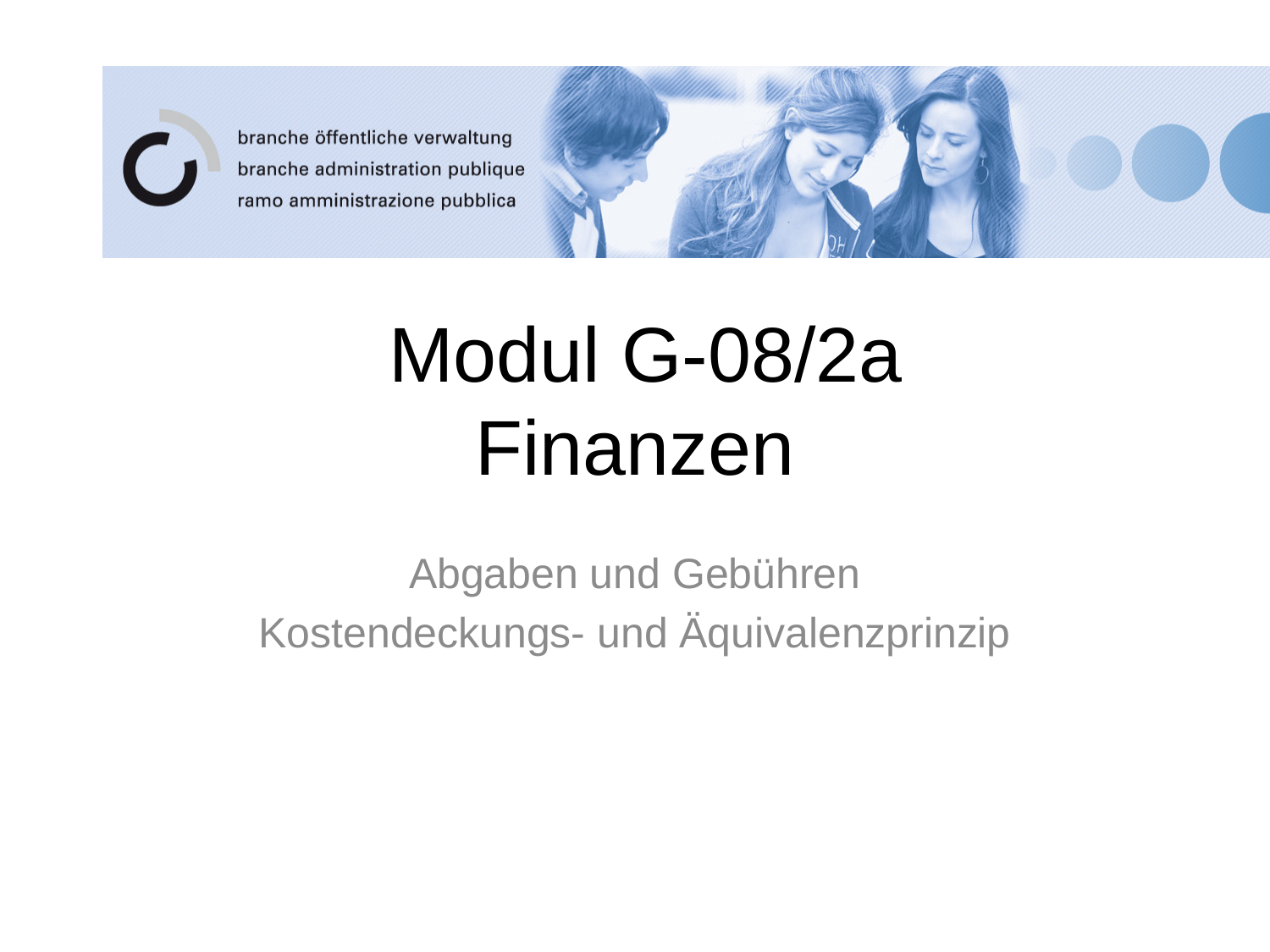

# Modul G-08/2a Finanzen
Abgaben und Gebühren
Kostendeckungs- und Äquivalenzprinzip